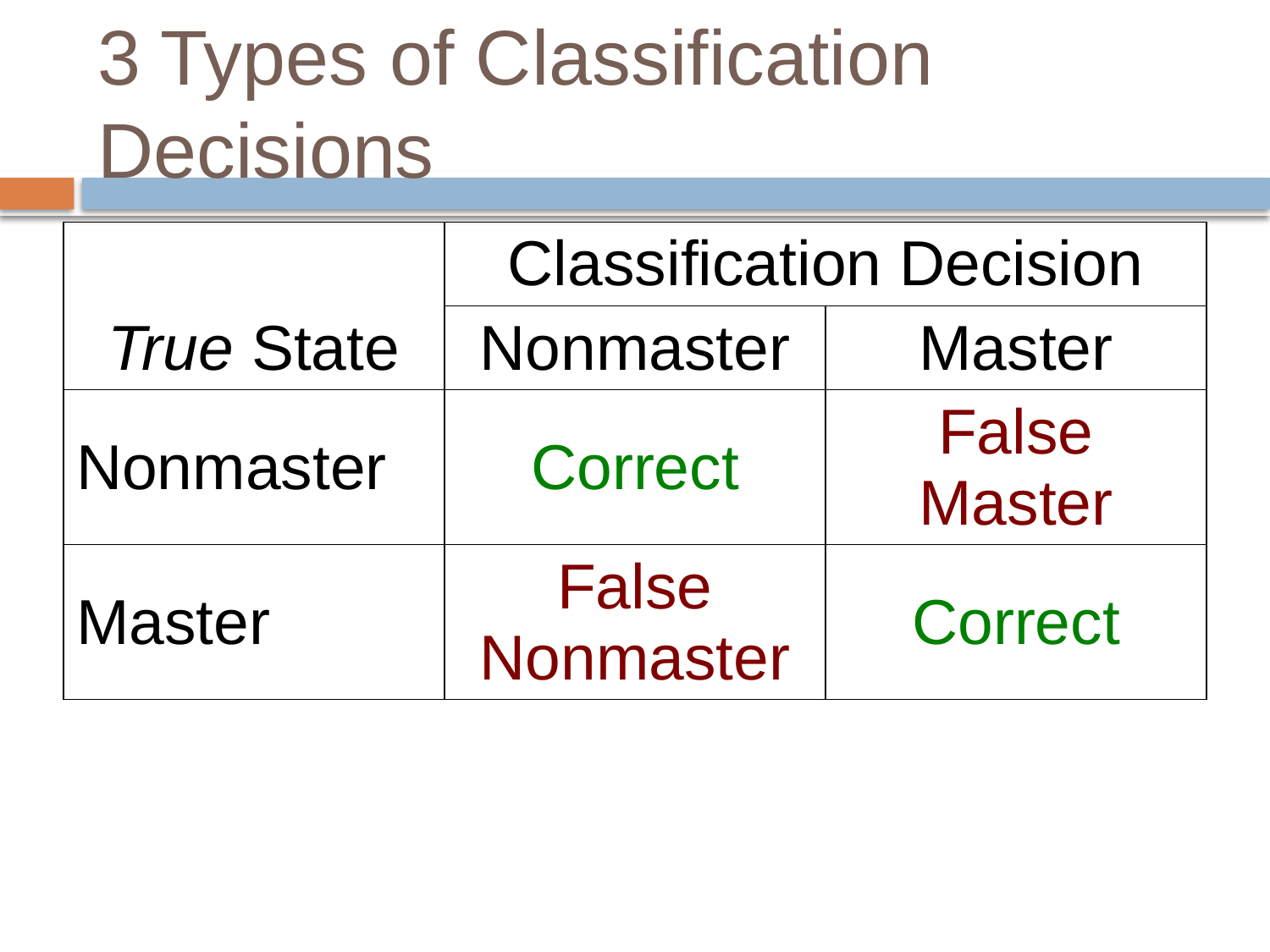

# 3 Types of Classification Decisions
| True State | Classification Decision |  |
| --- | --- | --- |
|  | Nonmaster | Master |
| Nonmaster | Correct | False Master |
| Master | False Nonmaster | Correct |